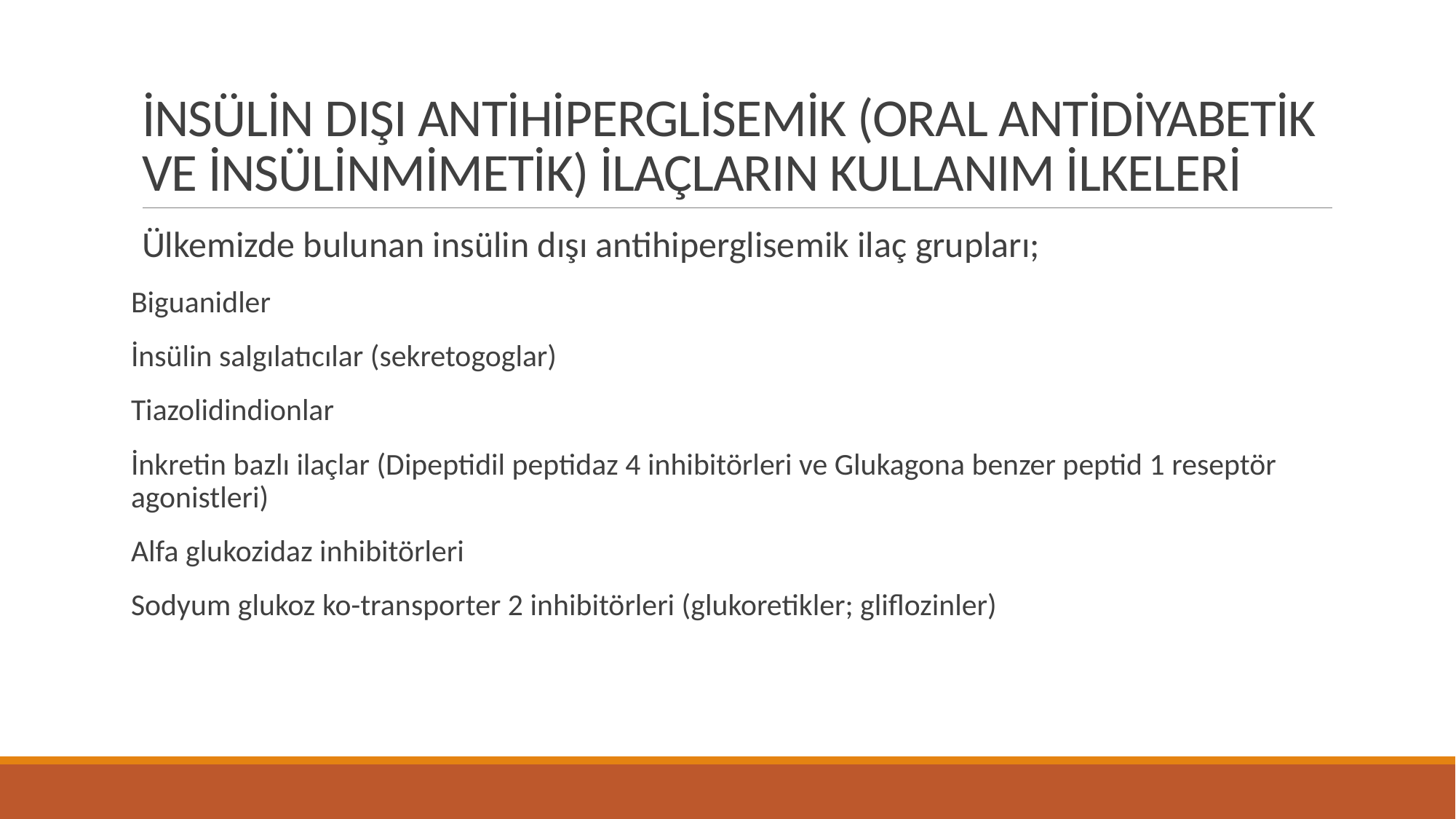

# İNSÜLİN DIŞI ANTİHİPERGLİSEMİK (ORAL ANTİDİYABETİK VE İNSÜLİNMİMETİK) İLAÇLARIN KULLANIM İLKELERİ
Ülkemizde bulunan insülin dışı antihiperglisemik ilaç grupları;
Biguanidler
İnsülin salgılatıcılar (sekretogoglar)
Tiazolidindionlar
İnkretin bazlı ilaçlar (Dipeptidil peptidaz 4 inhibitörleri ve Glukagona benzer peptid 1 reseptör agonistleri)
Alfa glukozidaz inhibitörleri
Sodyum glukoz ko-transporter 2 inhibitörleri (glukoretikler; gliflozinler)